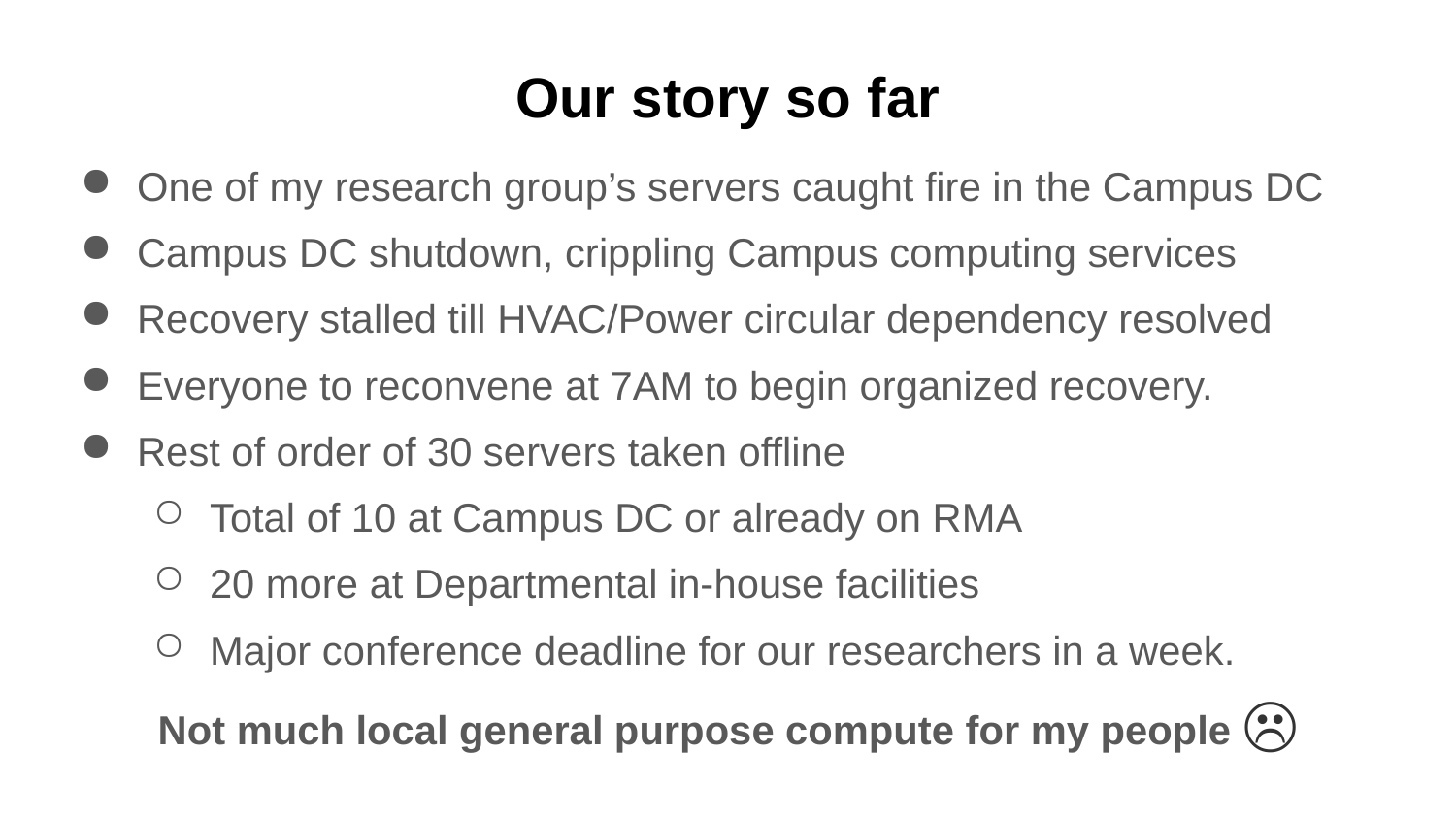

# Our story so far
One of my research group’s servers caught fire in the Campus DC
Campus DC shutdown, crippling Campus computing services
Recovery stalled till HVAC/Power circular dependency resolved
Everyone to reconvene at 7AM to begin organized recovery.
Rest of order of 30 servers taken offline
Total of 10 at Campus DC or already on RMA
20 more at Departmental in-house facilities
Major conference deadline for our researchers in a week.
Not much local general purpose compute for my people ☹